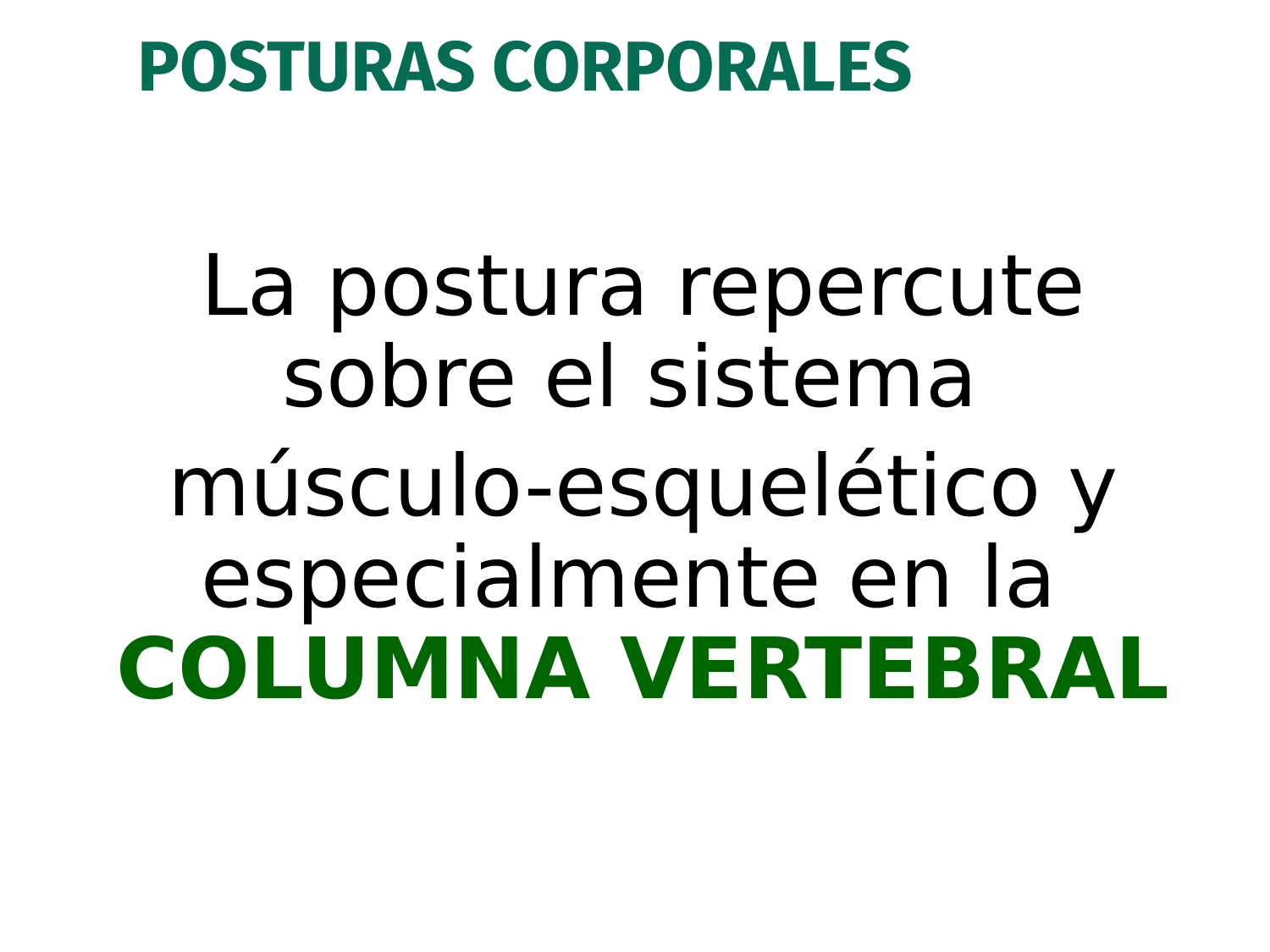

# POSTURAS CORPORALES
La postura repercute sobre el sistema
músculo-esquelético y especialmente en la
COLUMNA VERTEBRAL